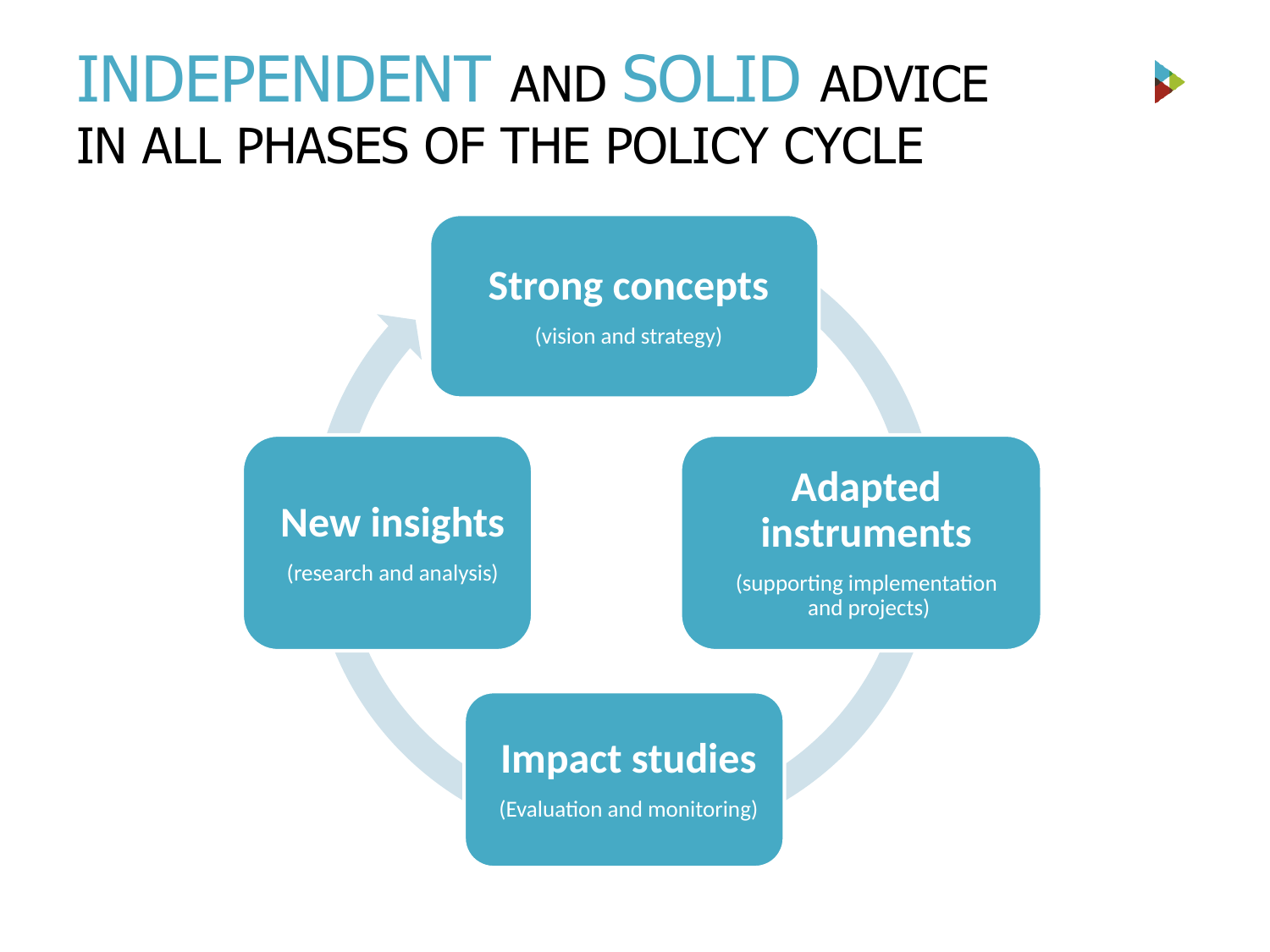

# Independent and solid advice in all phases of the policy cycle
Strong concepts
(vision and strategy)
Adapted instruments
(supporting implementation
 and projects)
Impact studies
(Evaluation and monitoring)
New insights
(research and analysis)